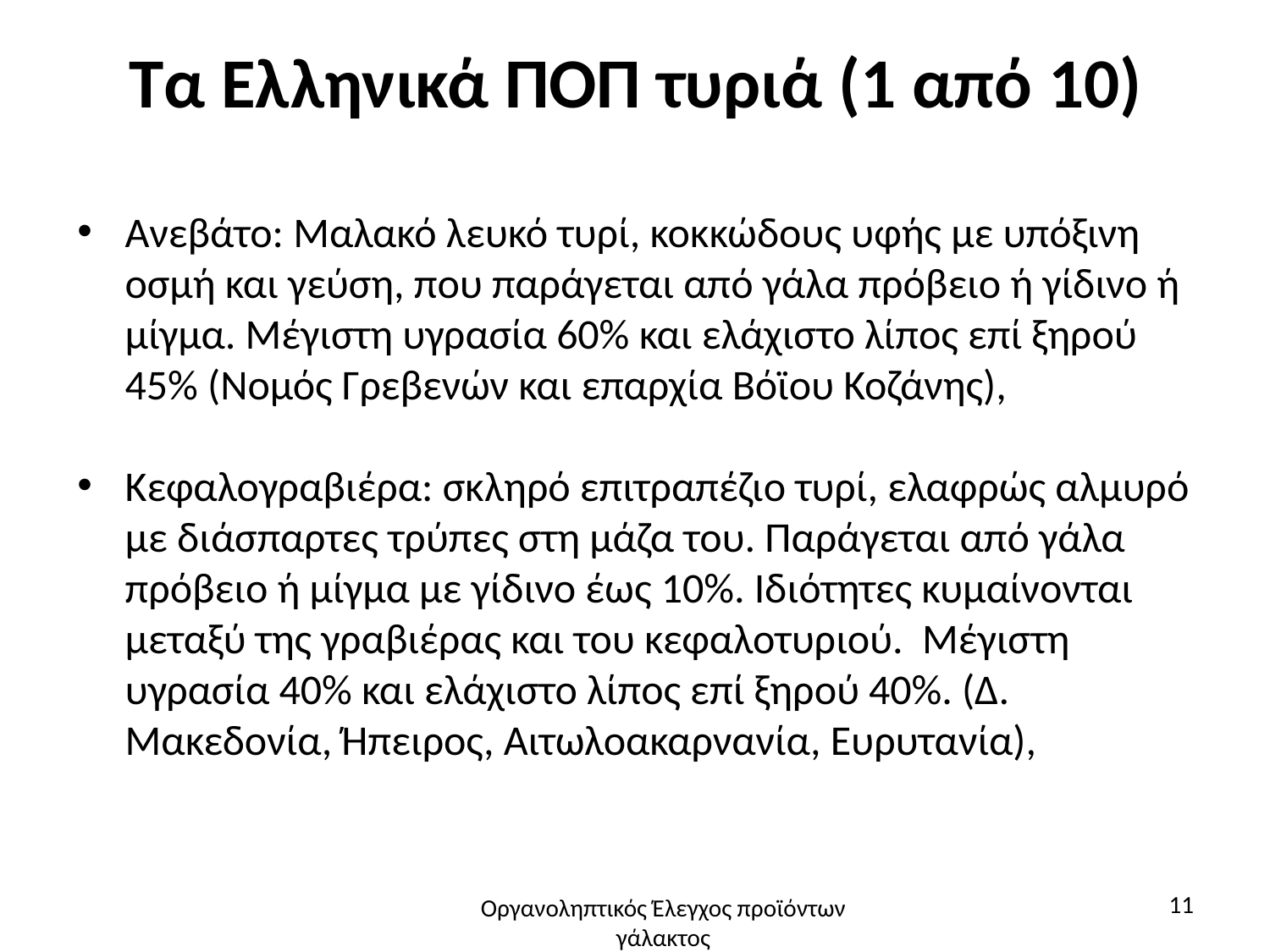

# Τα Ελληνικά ΠΟΠ τυριά (1 από 10)
Ανεβάτο: Μαλακό λευκό τυρί, κοκκώδους υφής με υπόξινη οσμή και γεύση, που παράγεται από γάλα πρόβειο ή γίδινο ή μίγμα. Μέγιστη υγρασία 60% και ελάχιστο λίπος επί ξηρού 45% (Νομός Γρεβενών και επαρχία Βόϊου Κοζάνης),

Κεφαλογραβιέρα: σκληρό επιτραπέζιο τυρί, ελαφρώς αλμυρό με διάσπαρτες τρύπες στη μάζα του. Παράγεται από γάλα πρόβειο ή μίγμα με γίδινο έως 10%. Ιδιότητες κυμαίνονται μεταξύ της γραβιέρας και του κεφαλοτυριού.  Μέγιστη υγρασία 40% και ελάχιστο λίπος επί ξηρού 40%. (Δ. Μακεδονία, Ήπειρος, Αιτωλοακαρνανία, Ευρυτανία),
11
Οργανοληπτικός Έλεγχος προϊόντων γάλακτος